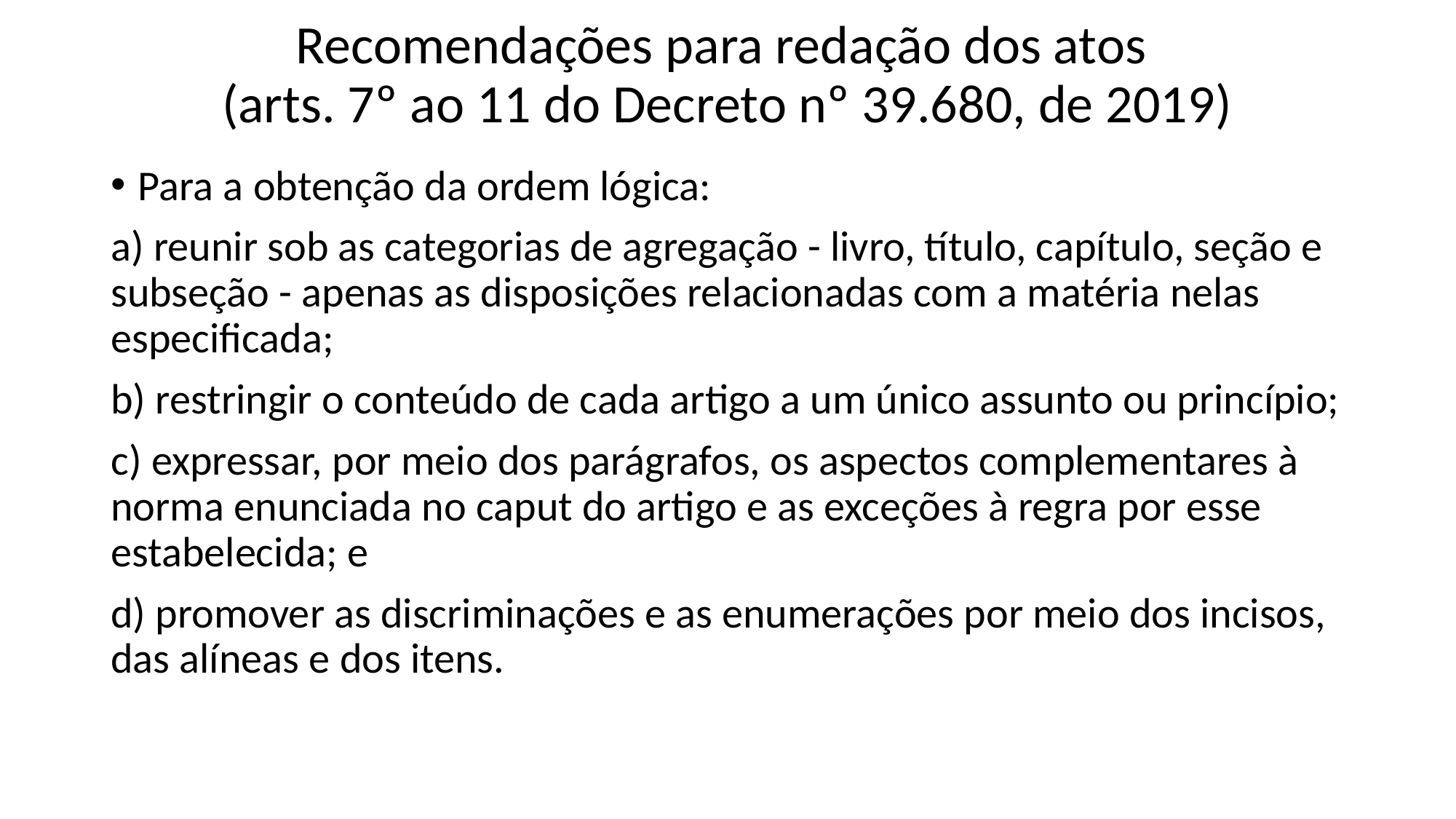

# Recomendações para redação dos atos (arts. 7º ao 11 do Decreto nº 39.680, de 2019)
Para a obtenção da ordem lógica:
a) reunir sob as categorias de agregação - livro, título, capítulo, seção e subseção - apenas as disposições relacionadas com a matéria nelas especificada;
b) restringir o conteúdo de cada artigo a um único assunto ou princípio;
c) expressar, por meio dos parágrafos, os aspectos complementares à norma enunciada no caput do artigo e as exceções à regra por esse estabelecida; e
d) promover as discriminações e as enumerações por meio dos incisos, das alíneas e dos itens.